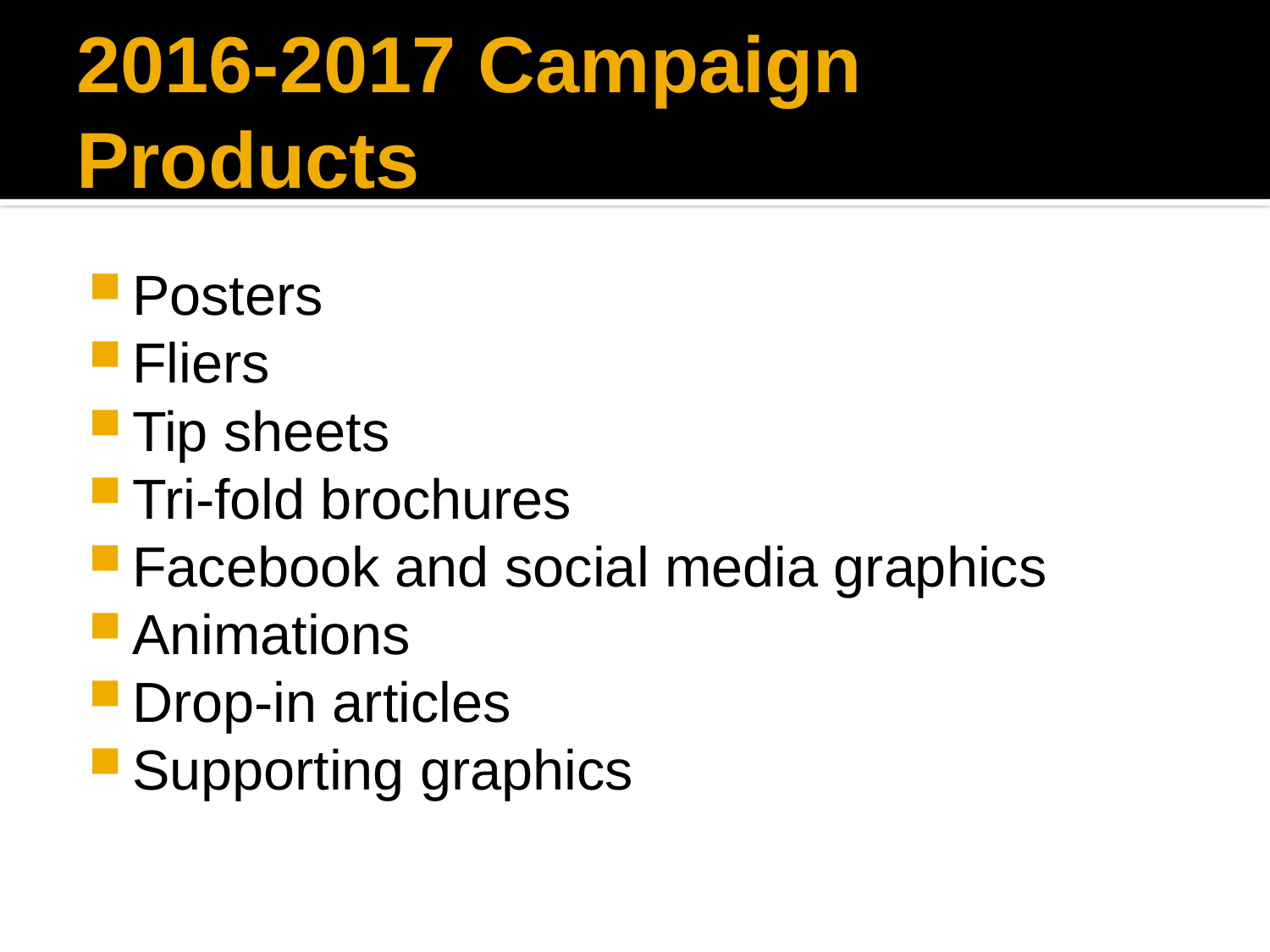

# 2016-2017 Campaign Products
Posters
Fliers
Tip sheets
Tri-fold brochures
Facebook and social media graphics
Animations
Drop-in articles
Supporting graphics